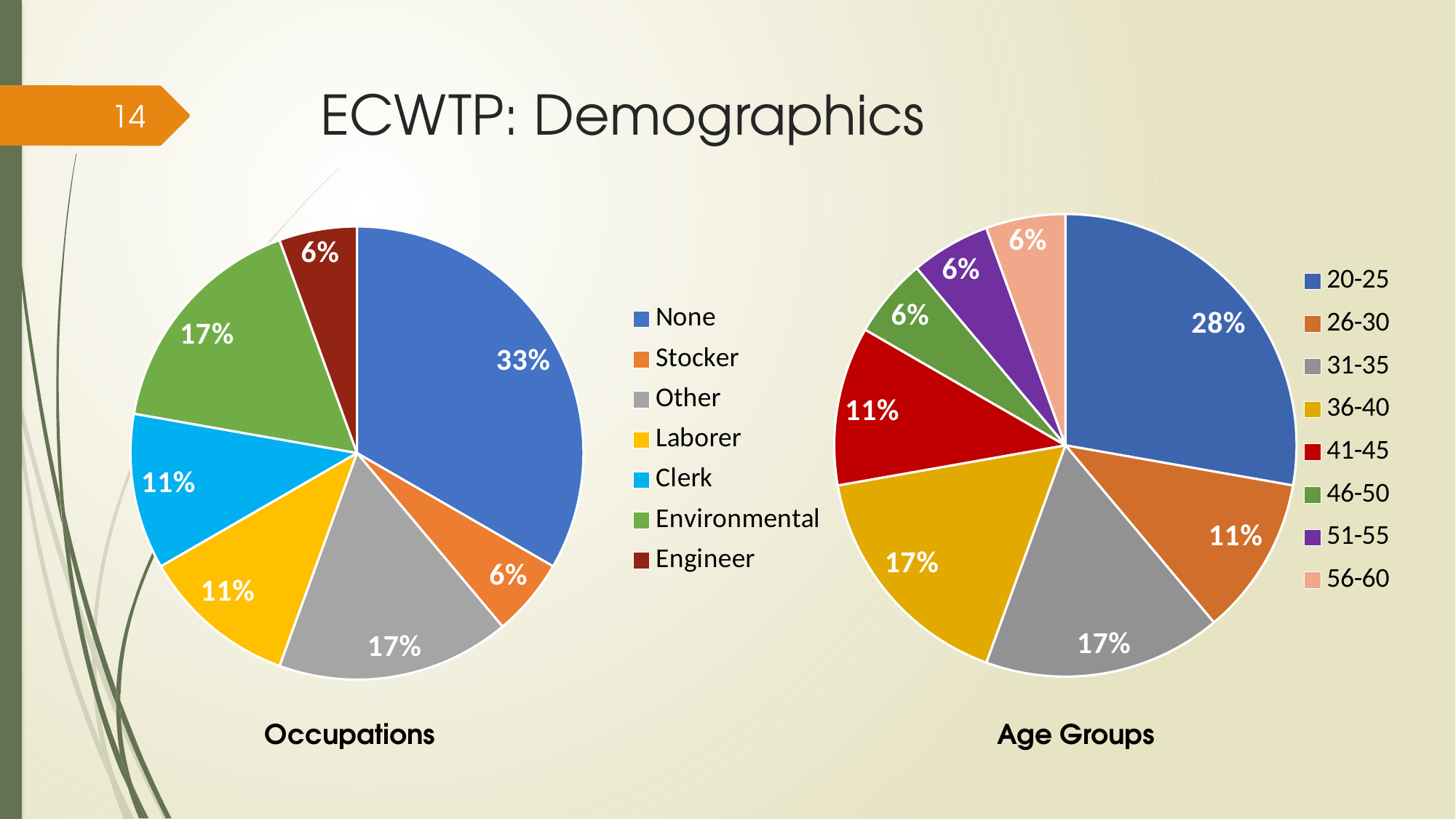

# ECWTP: Demographics
14

### Chart

| Category |  |
|---|---|
| 20-25 | 0.2777777777777778 |
| 26-30 | 0.1111111111111111 |
| 31-35 | 0.16666666666666666 |
| 36-40 | 0.16666666666666666 |
| 41-45 | 0.1111111111111111 |
| 46-50 | 0.05555555555555555 |
| 51-55 | 0.05555555555555555 |
| 56-60 | 0.05555555555555555 |

### Chart

| Category |  |
|---|---|
| None | 0.3333333333333333 |
| Stocker | 0.05555555555555555 |
| Other | 0.16666666666666666 |
| Laborer | 0.1111111111111111 |
| Clerk | 0.1111111111111111 |
| Environmental | 0.16666666666666666 |
| Engineer | 0.05555555555555555 |
Occupations
Age Groups